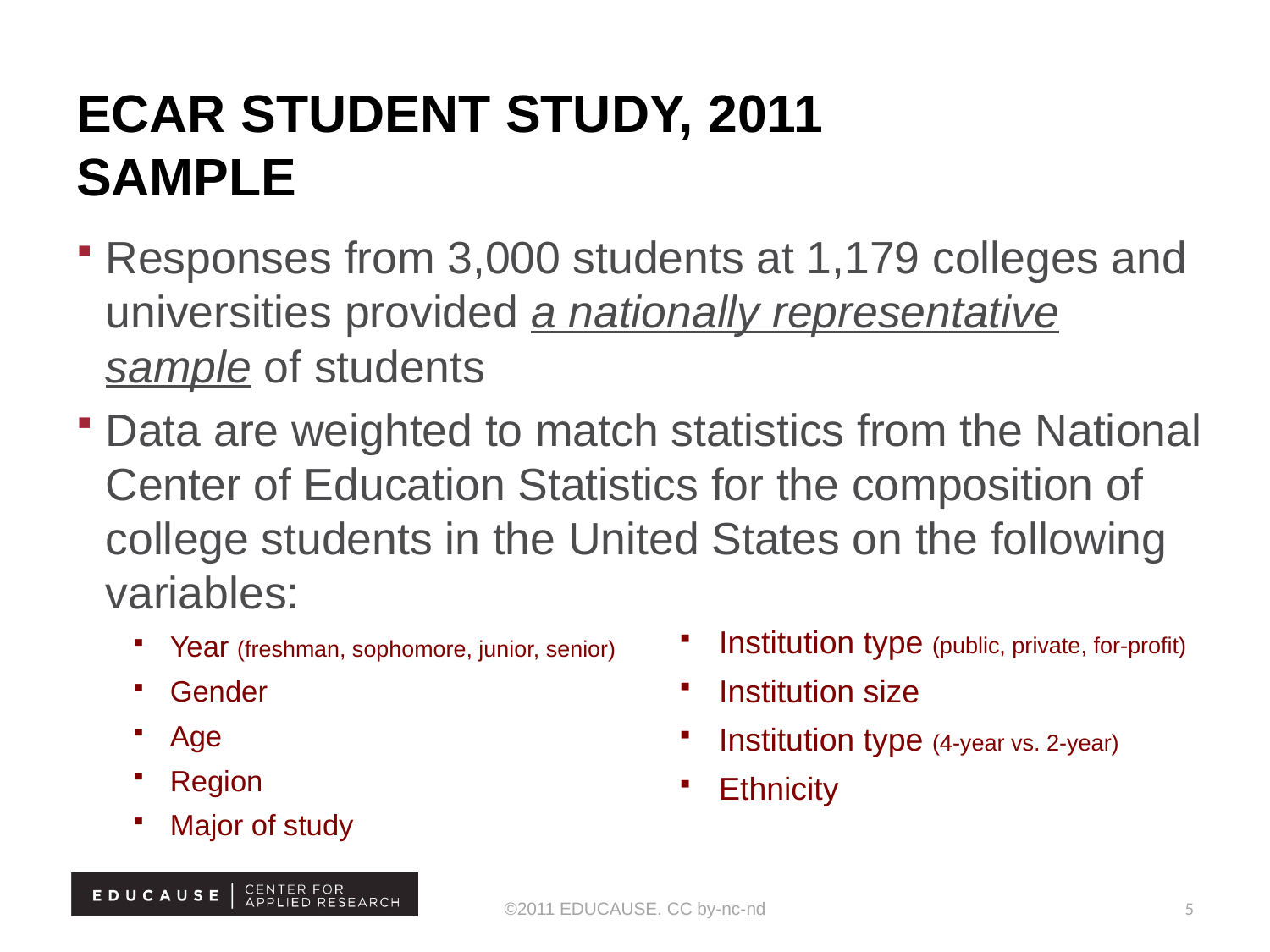

# ECAR Student study, 2011 sample
Responses from 3,000 students at 1,179 colleges and universities provided a nationally representative sample of students
Data are weighted to match statistics from the National Center of Education Statistics for the composition of college students in the United States on the following variables:
Year (freshman, sophomore, junior, senior)
Gender
Age
Region
Major of study

Institution type (public, private, for-profit)
Institution size
Institution type (4-year vs. 2-year)
Ethnicity
©2011 EDUCAUSE. CC by-nc-nd
5